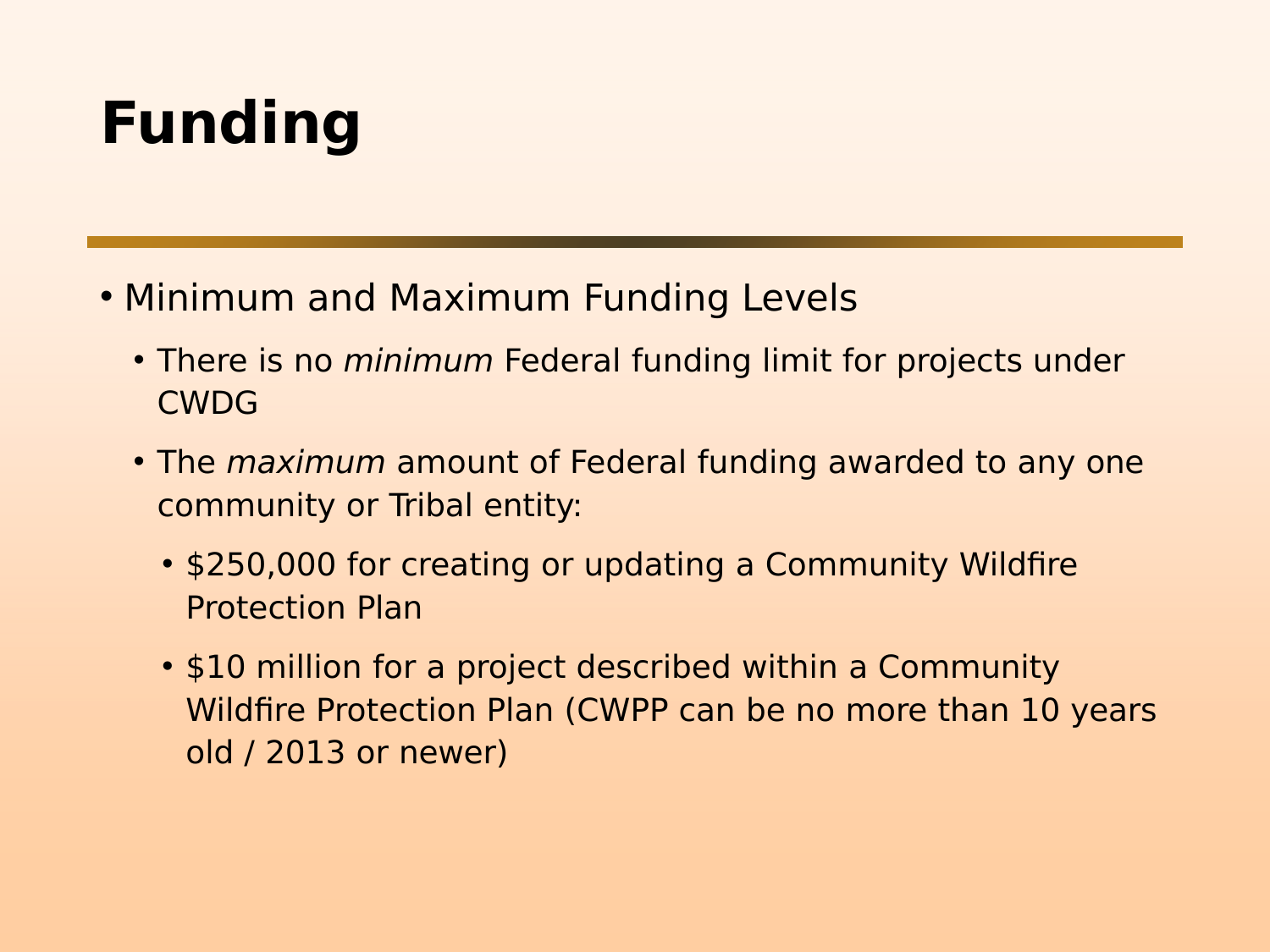

# Funding
Minimum and Maximum Funding Levels
There is no minimum Federal funding limit for projects under CWDG
The maximum amount of Federal funding awarded to any one community or Tribal entity:
$250,000 for creating or updating a Community Wildfire Protection Plan
$10 million for a project described within a Community Wildfire Protection Plan (CWPP can be no more than 10 years old / 2013 or newer)